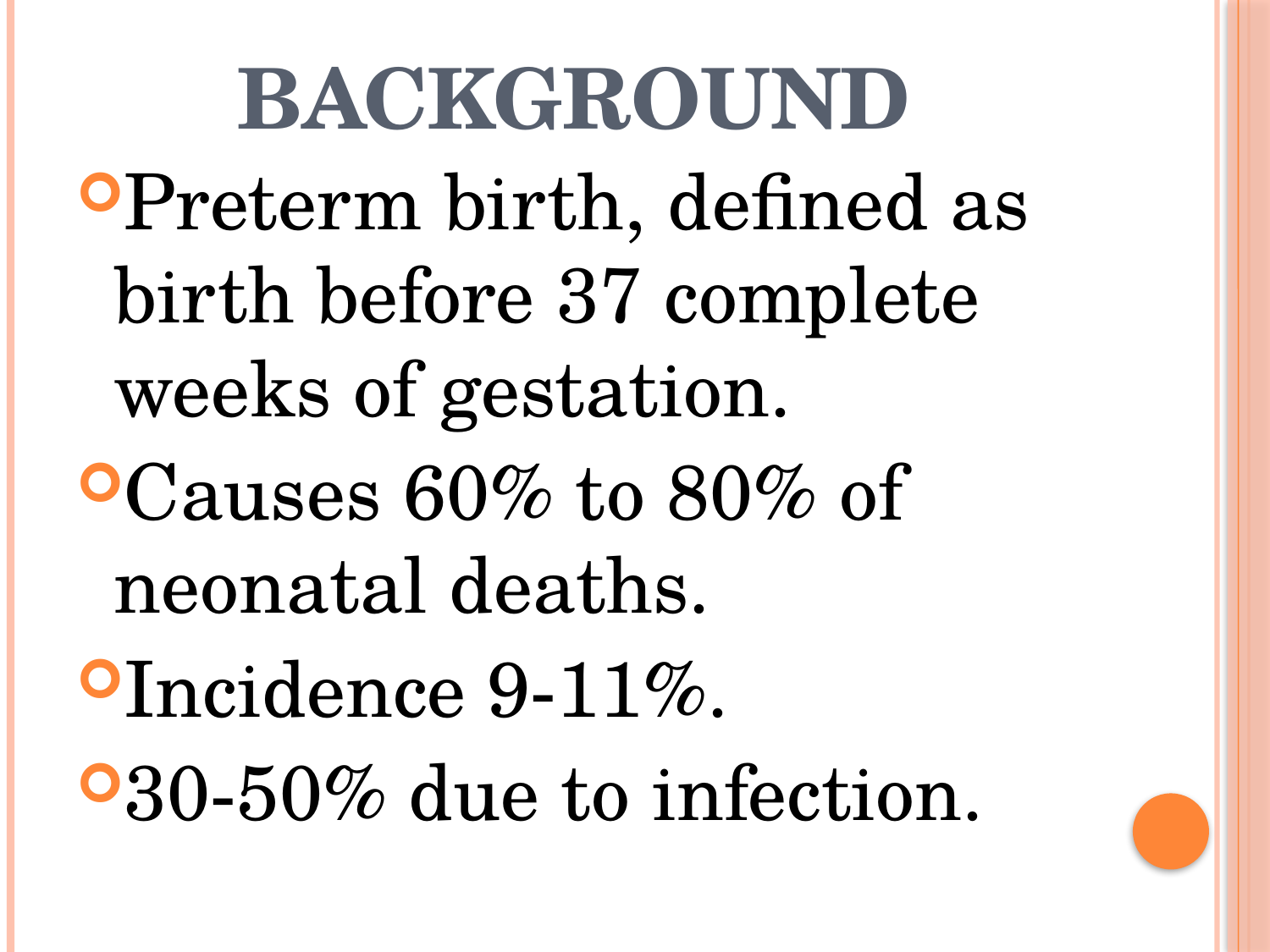

# Background
Preterm birth, defined as birth before 37 complete weeks of gestation.
Causes 60% to 80% of neonatal deaths.
Incidence 9-11%.
30-50% due to infection.